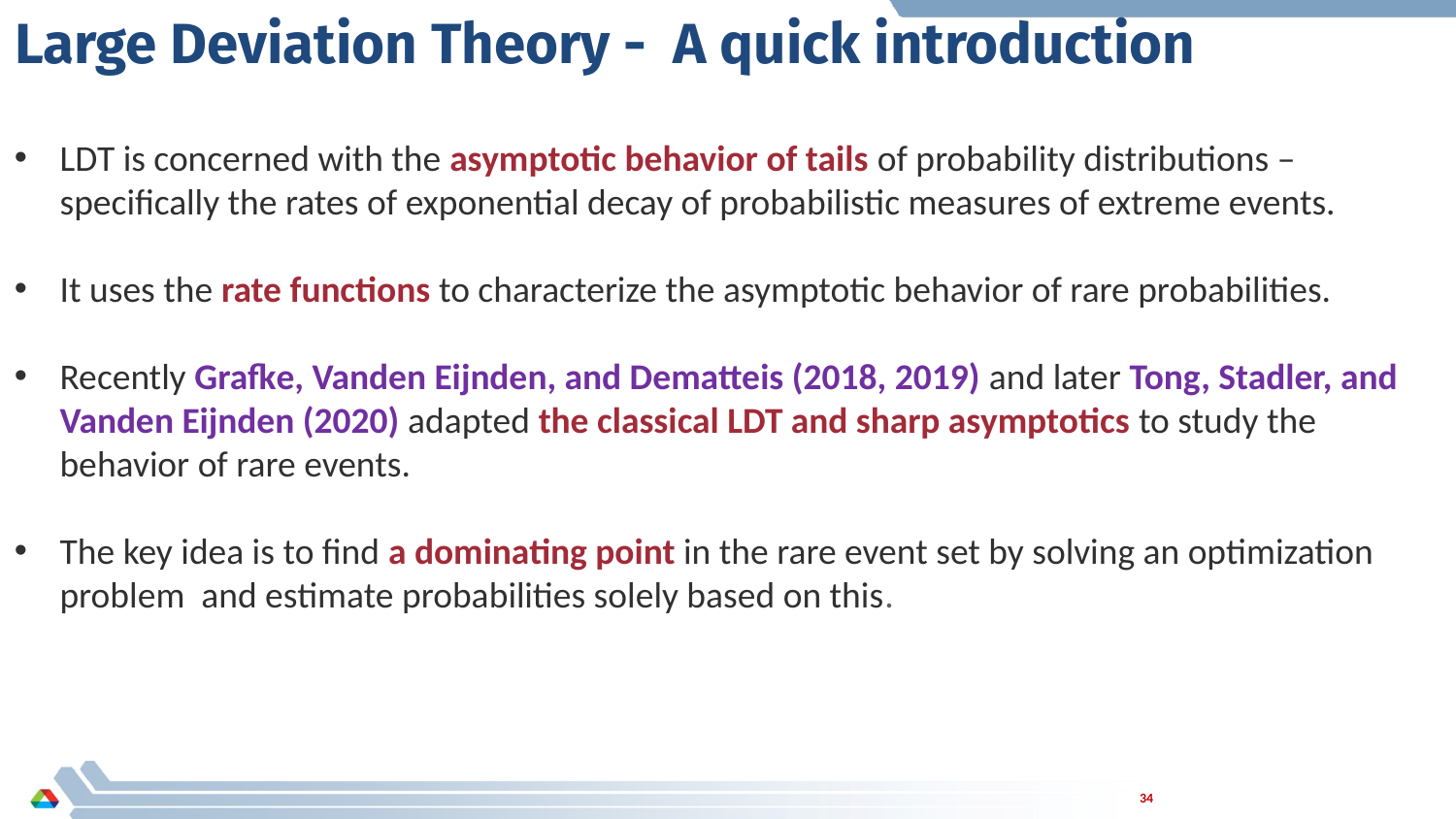

# Large Deviation Theory -  A quick introduction
LDT is concerned with the asymptotic behavior of tails of probability distributions – specifically the rates of exponential decay of probabilistic measures of extreme events.

It uses the rate functions to characterize the asymptotic behavior of rare probabilities.

Recently Grafke, Vanden Eijnden, and Dematteis (2018, 2019) and later Tong, Stadler, and Vanden Eijnden (2020) adapted the classical LDT and sharp asymptotics to study the behavior of rare events.

The key idea is to find a dominating point in the rare event set by solving an optimization problem  and estimate probabilities solely based on this.